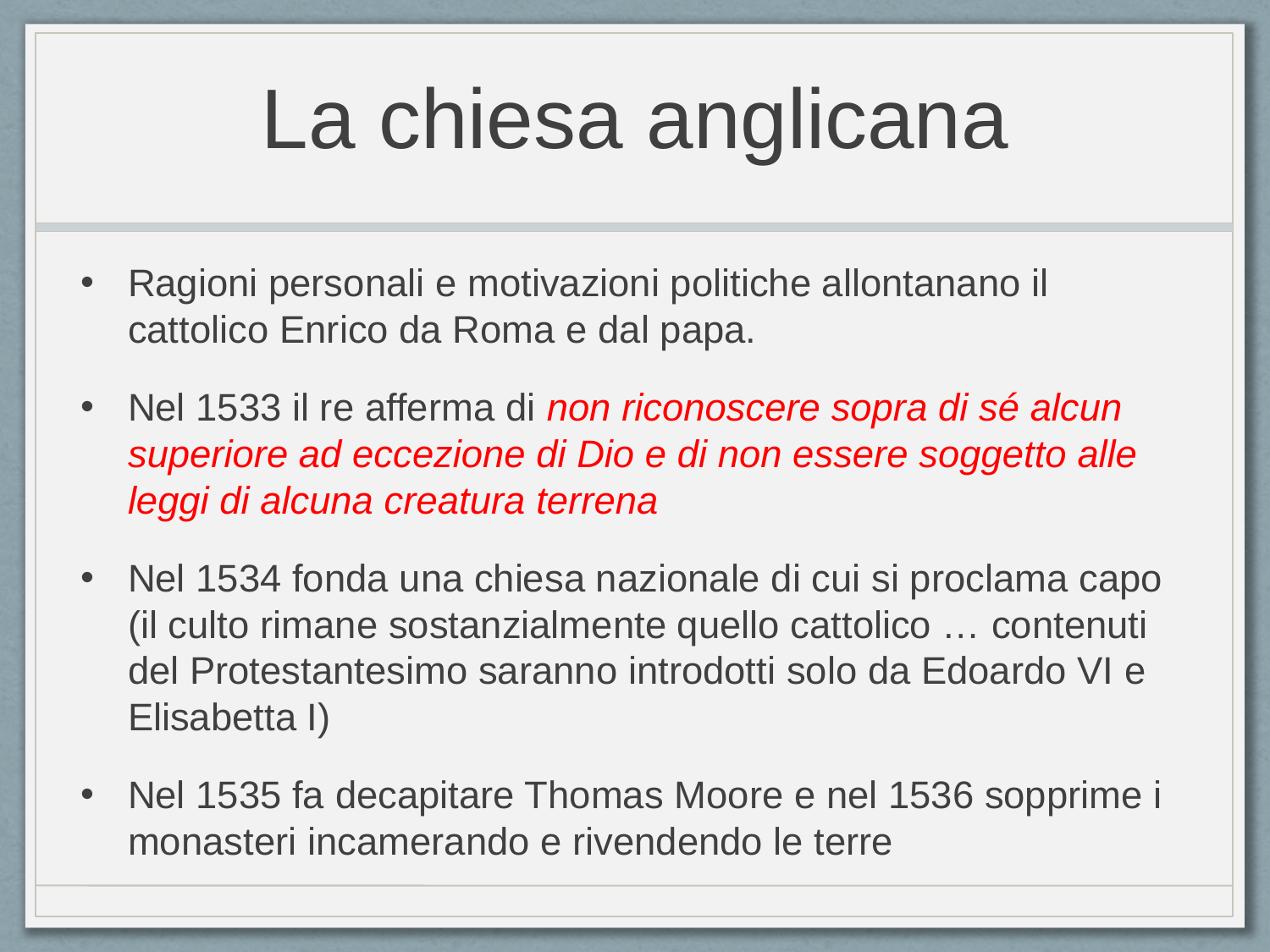

# La chiesa anglicana
Ragioni personali e motivazioni politiche allontanano il cattolico Enrico da Roma e dal papa.
Nel 1533 il re afferma di non riconoscere sopra di sé alcun superiore ad eccezione di Dio e di non essere soggetto alle leggi di alcuna creatura terrena
Nel 1534 fonda una chiesa nazionale di cui si proclama capo (il culto rimane sostanzialmente quello cattolico … contenuti del Protestantesimo saranno introdotti solo da Edoardo VI e Elisabetta I)
Nel 1535 fa decapitare Thomas Moore e nel 1536 sopprime i monasteri incamerando e rivendendo le terre